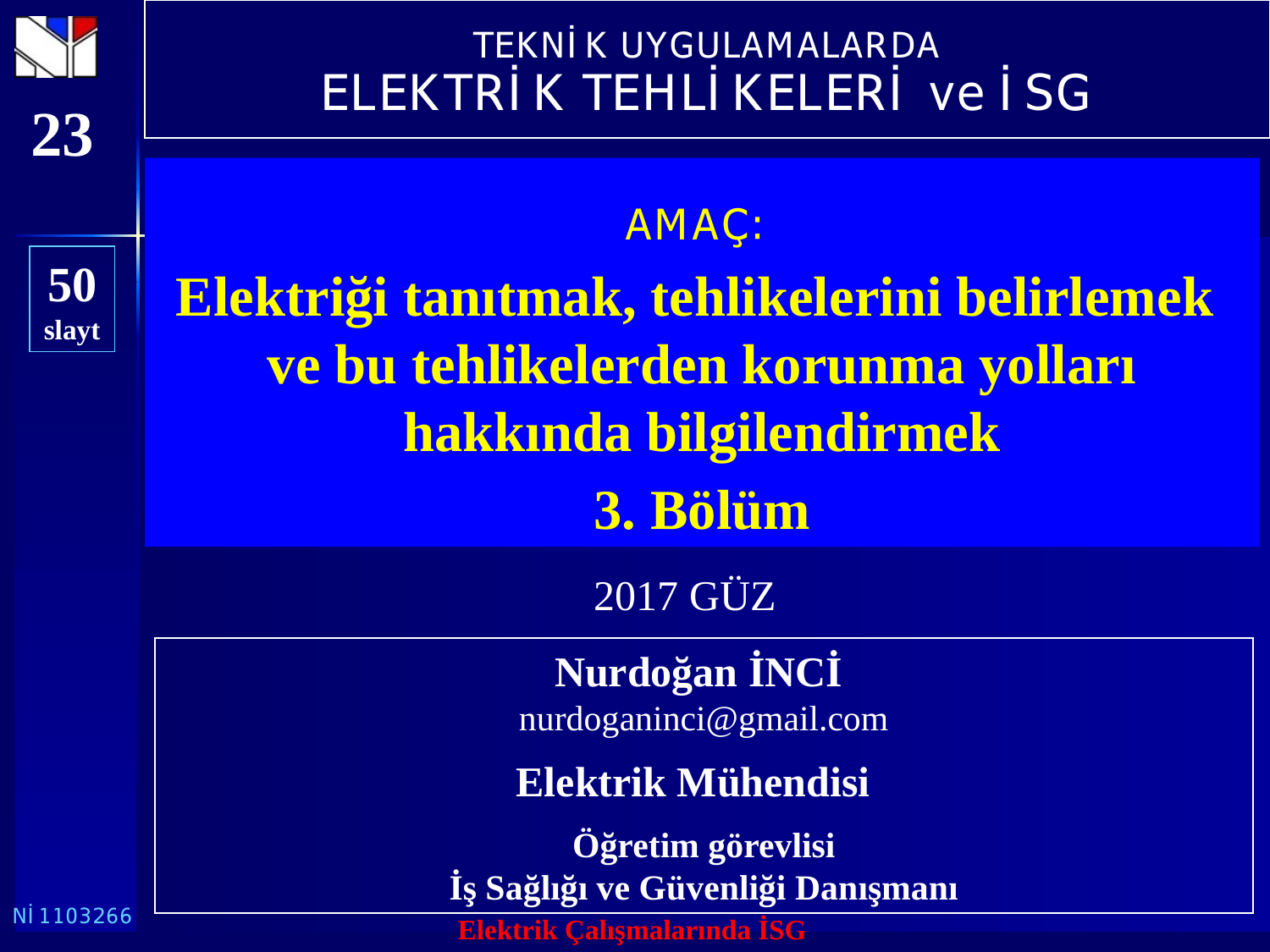

TEKNİK UYGULAMALARDA
ELEKTRİK TEHLİKELERİ ve İSG

23

AMAÇ:
Elektriği tanıtmak, tehlikelerini belirlemek  ve bu tehlikelerden korunma yolları hakkında bilgilendirmek
3. Bölüm
50 slayt
2017 GÜZ
Nurdoğan İNCİ
nurdoganinci@gmail.com

Elektrik Mühendisi

Öğretim görevlisi
İş Sağlığı ve Güvenliği Danışmanı